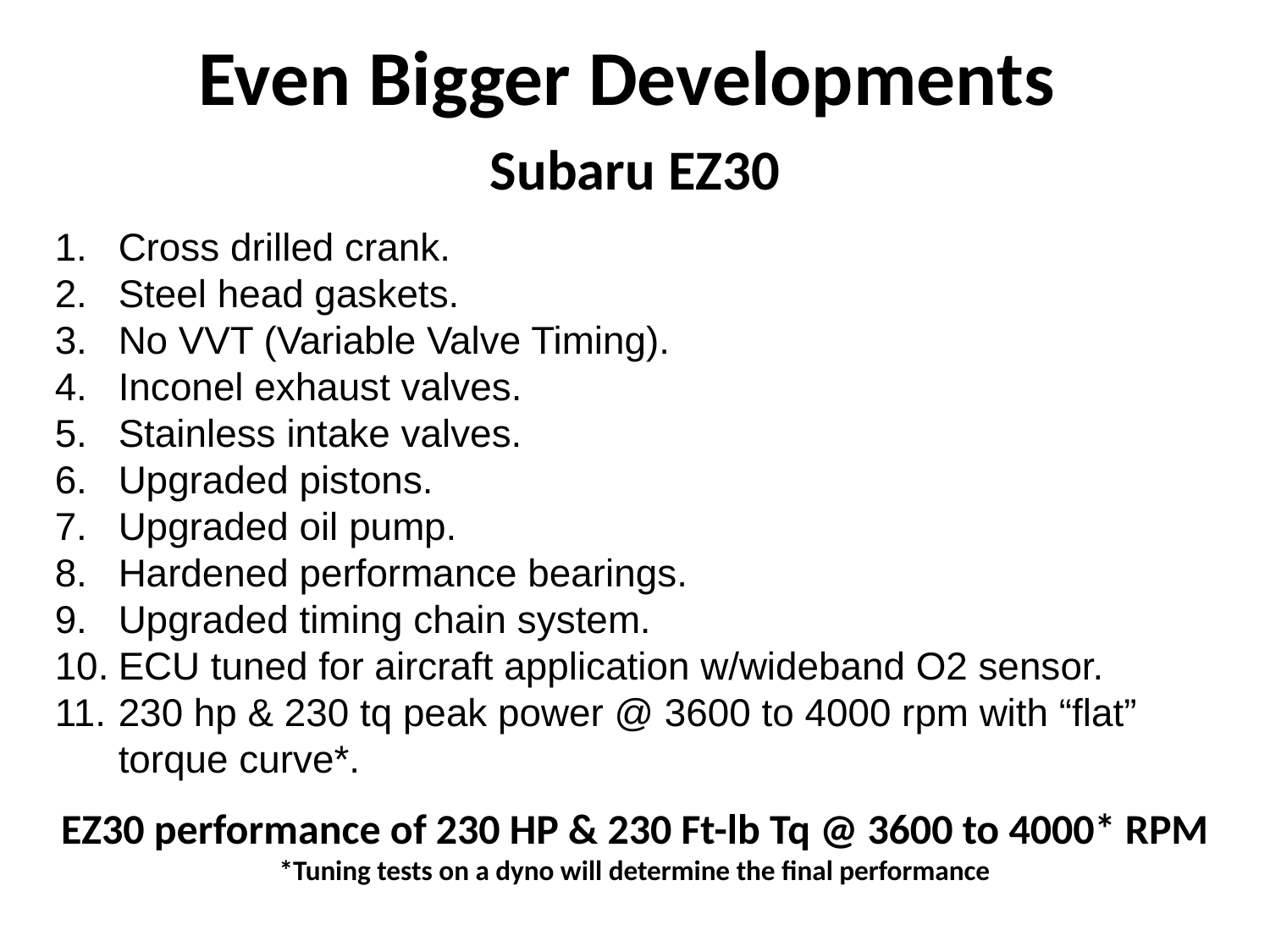

# Even Bigger Developments
Subaru EZ30

Cross drilled crank.
Steel head gaskets.
No VVT (Variable Valve Timing).
Inconel exhaust valves.
Stainless intake valves.
Upgraded pistons.
Upgraded oil pump.
Hardened performance bearings.
Upgraded timing chain system.
ECU tuned for aircraft application w/wideband O2 sensor.
230 hp & 230 tq peak power @ 3600 to 4000 rpm with “flat” torque curve*.

EZ30 performance of 230 HP & 230 Ft-lb Tq @ 3600 to 4000* RPM
*Tuning tests on a dyno will determine the final performance